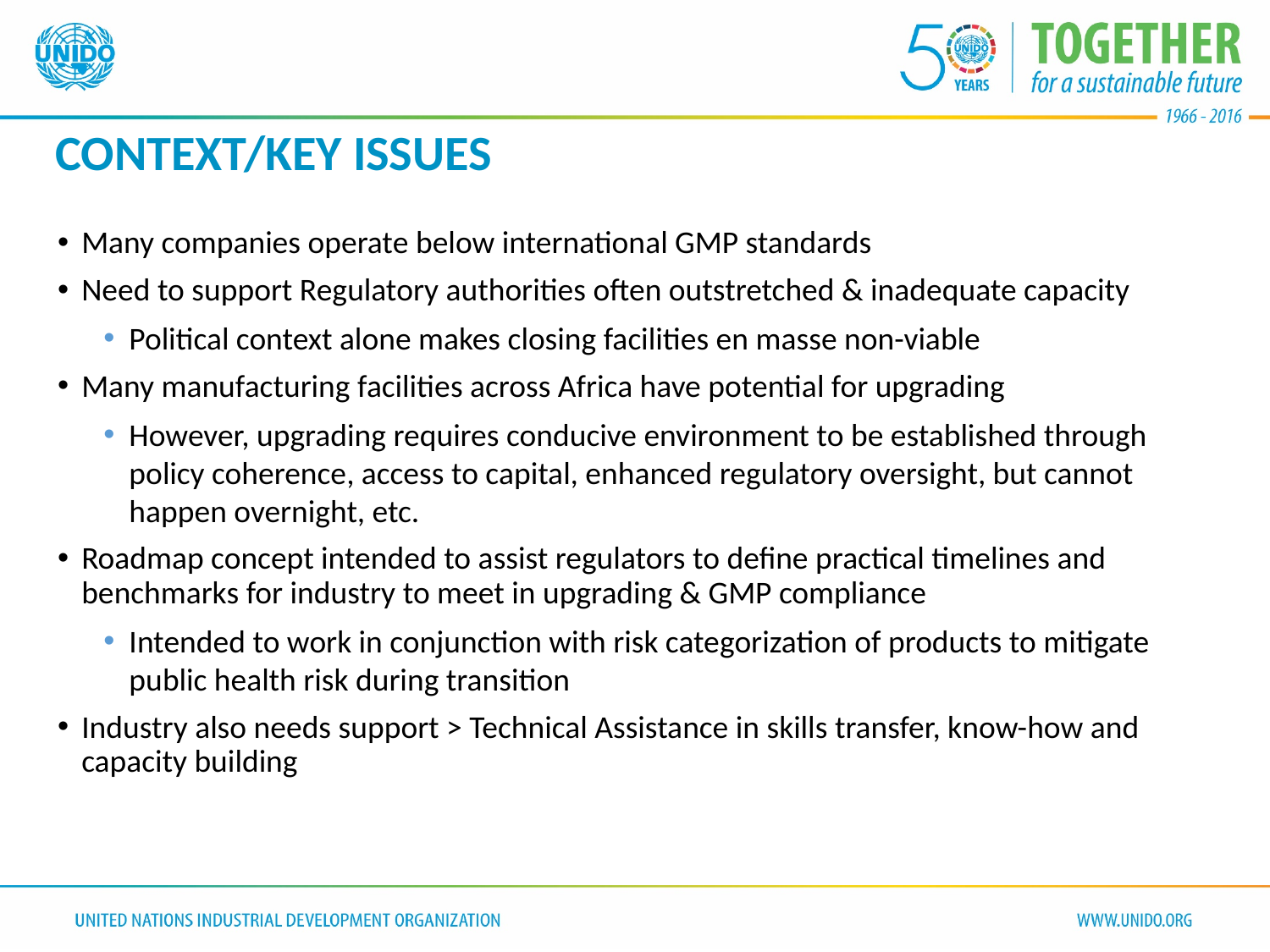

# Context/Key issues
Many companies operate below international GMP standards
Need to support Regulatory authorities often outstretched & inadequate capacity
Political context alone makes closing facilities en masse non-viable
Many manufacturing facilities across Africa have potential for upgrading
However, upgrading requires conducive environment to be established through policy coherence, access to capital, enhanced regulatory oversight, but cannot happen overnight, etc.
Roadmap concept intended to assist regulators to define practical timelines and benchmarks for industry to meet in upgrading & GMP compliance
Intended to work in conjunction with risk categorization of products to mitigate public health risk during transition
Industry also needs support > Technical Assistance in skills transfer, know-how and capacity building